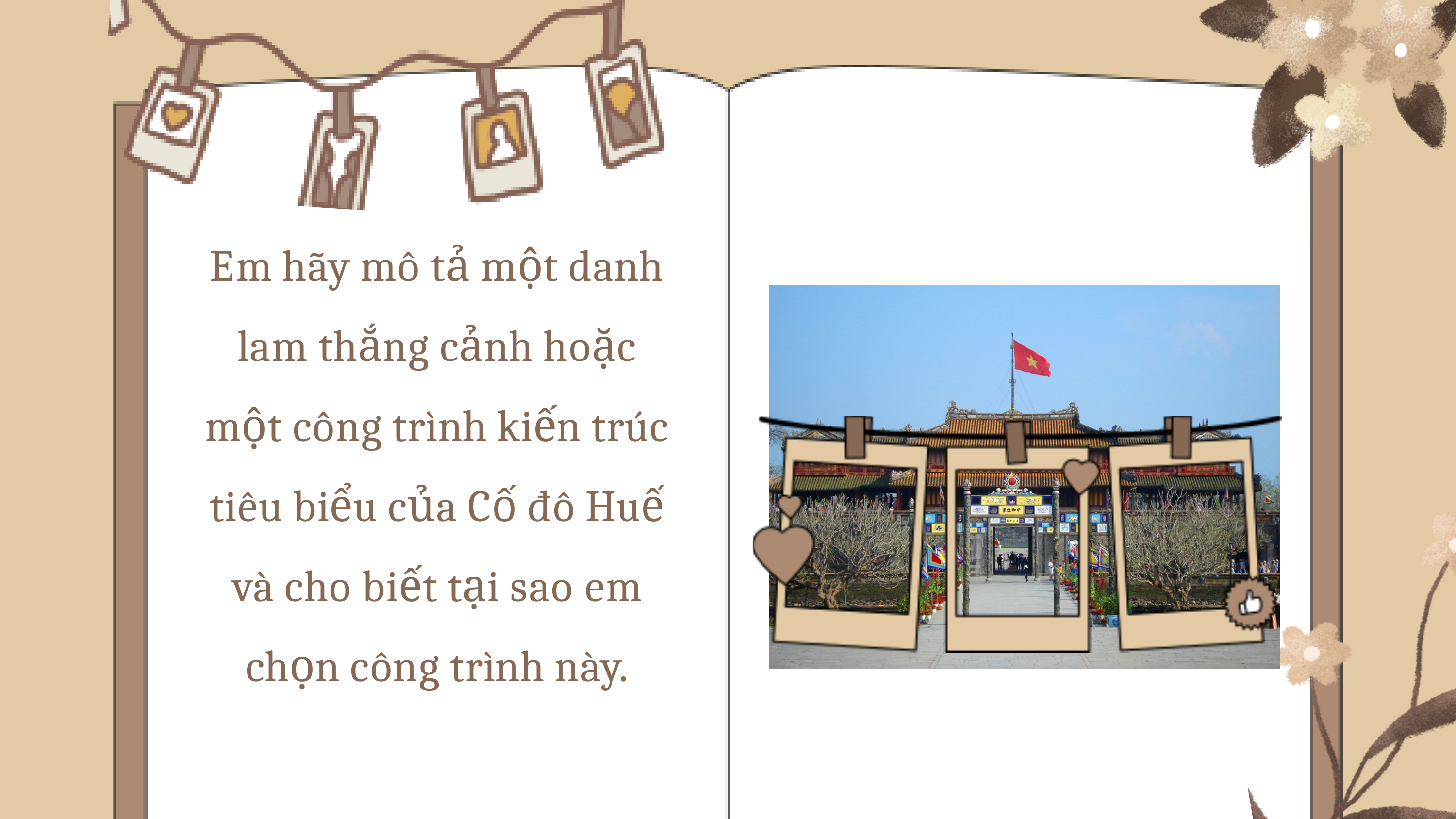

Em hãy mô tả một danh lam thắng cảnh hoặc một công trình kiến trúc tiêu biểu của Cố đô Huế và cho biết tại sao em chọn công trình này.

MĂNG NON – TÀI LIỆU TIỂU HỌC
Mời truy cập: MĂNG NON- TÀI LIỆU TIỂU HỌC | Facebook
SĐT ZALO : 0382348780 - 0984848929